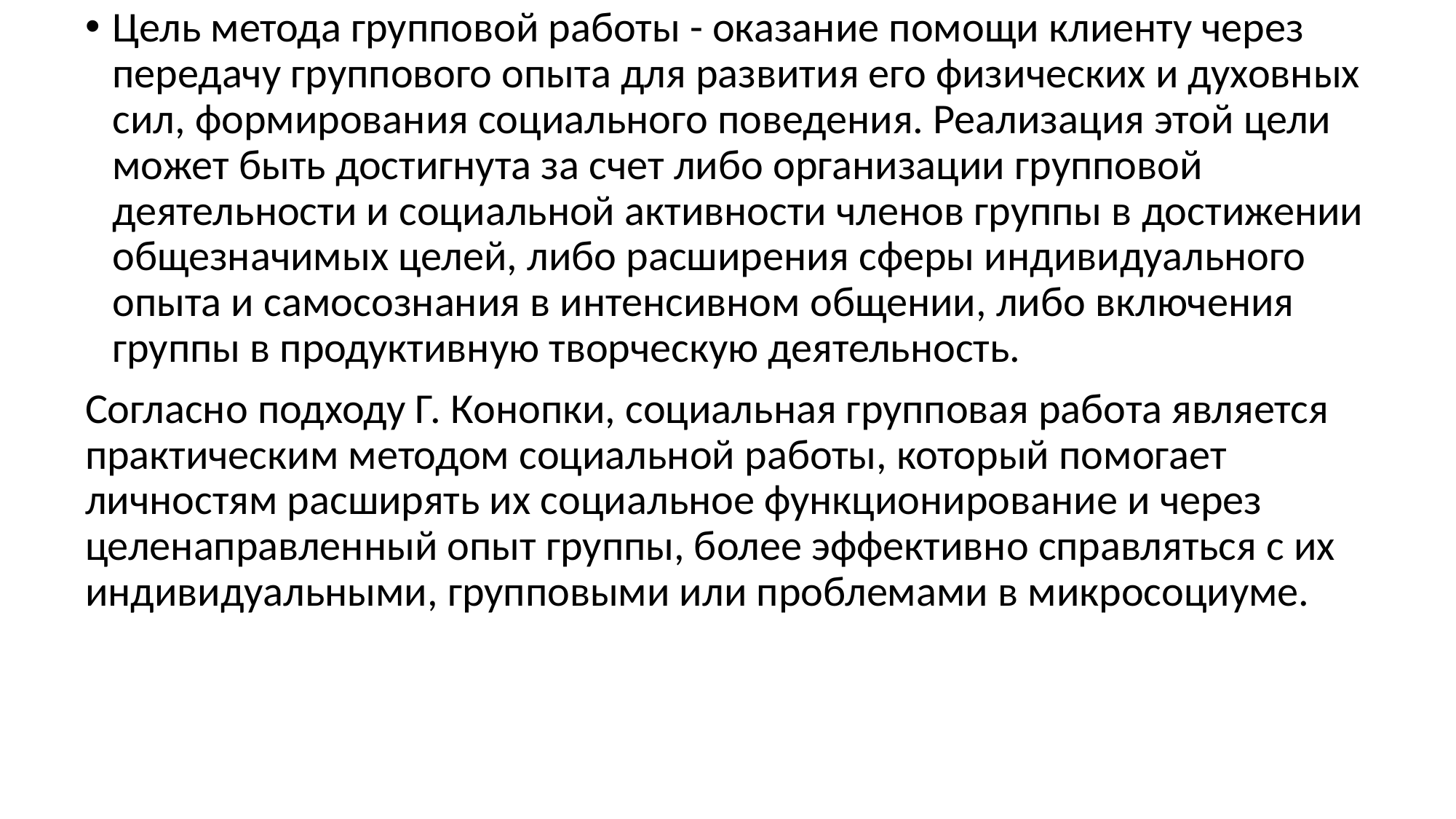

Цель метода групповой работы - оказание помощи клиенту через передачу группового опыта для развития его физических и духовных сил, формирования социального поведения. Реализация этой цели может быть достигнута за счет либо организации групповой деятельности и социальной активности членов группы в достижении общезначимых целей, либо расширения сферы индивидуального опыта и самосознания в интенсивном общении, либо включения группы в продуктивную творческую деятельность.
Согласно подходу Г. Конопки, социальная групповая работа является практическим методом социальной работы, который помогает личностям расширять их социальное функционирование и через целенаправленный опыт группы, более эффективно справляться с их индивидуальными, групповыми или проблемами в микросоциуме.